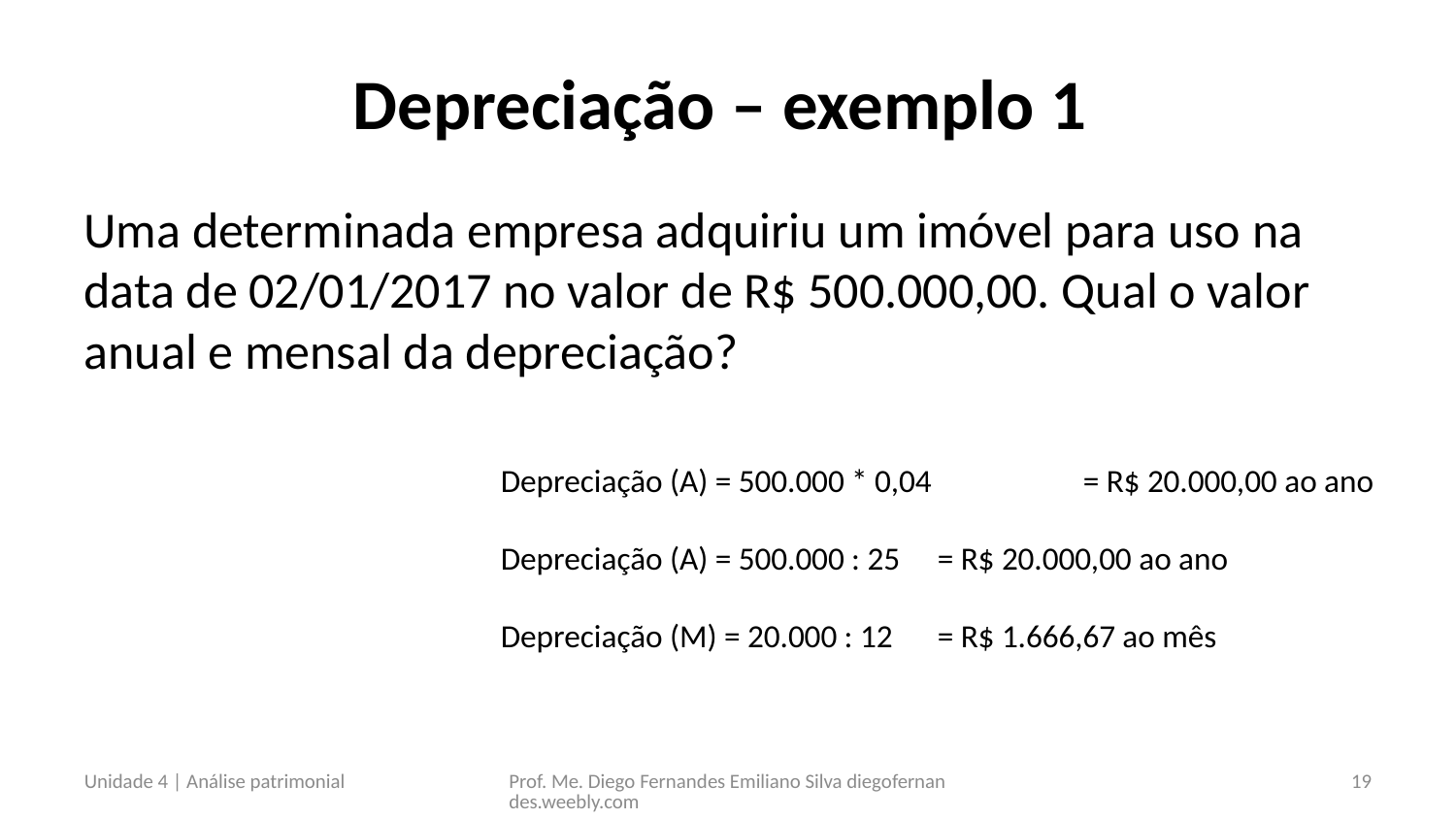

# Depreciação – exemplo 1
Uma determinada empresa adquiriu um imóvel para uso na data de 02/01/2017 no valor de R$ 500.000,00. Qual o valor anual e mensal da depreciação?
Depreciação (A) = 500.000 * 0,04 	= R$ 20.000,00 ao ano

Depreciação (A) = 500.000 : 25 	= R$ 20.000,00 ao ano

Depreciação (M) = 20.000 : 12	= R$ 1.666,67 ao mês
Unidade 4 | Análise patrimonial
Prof. Me. Diego Fernandes Emiliano Silva diegofernandes.weebly.com
19